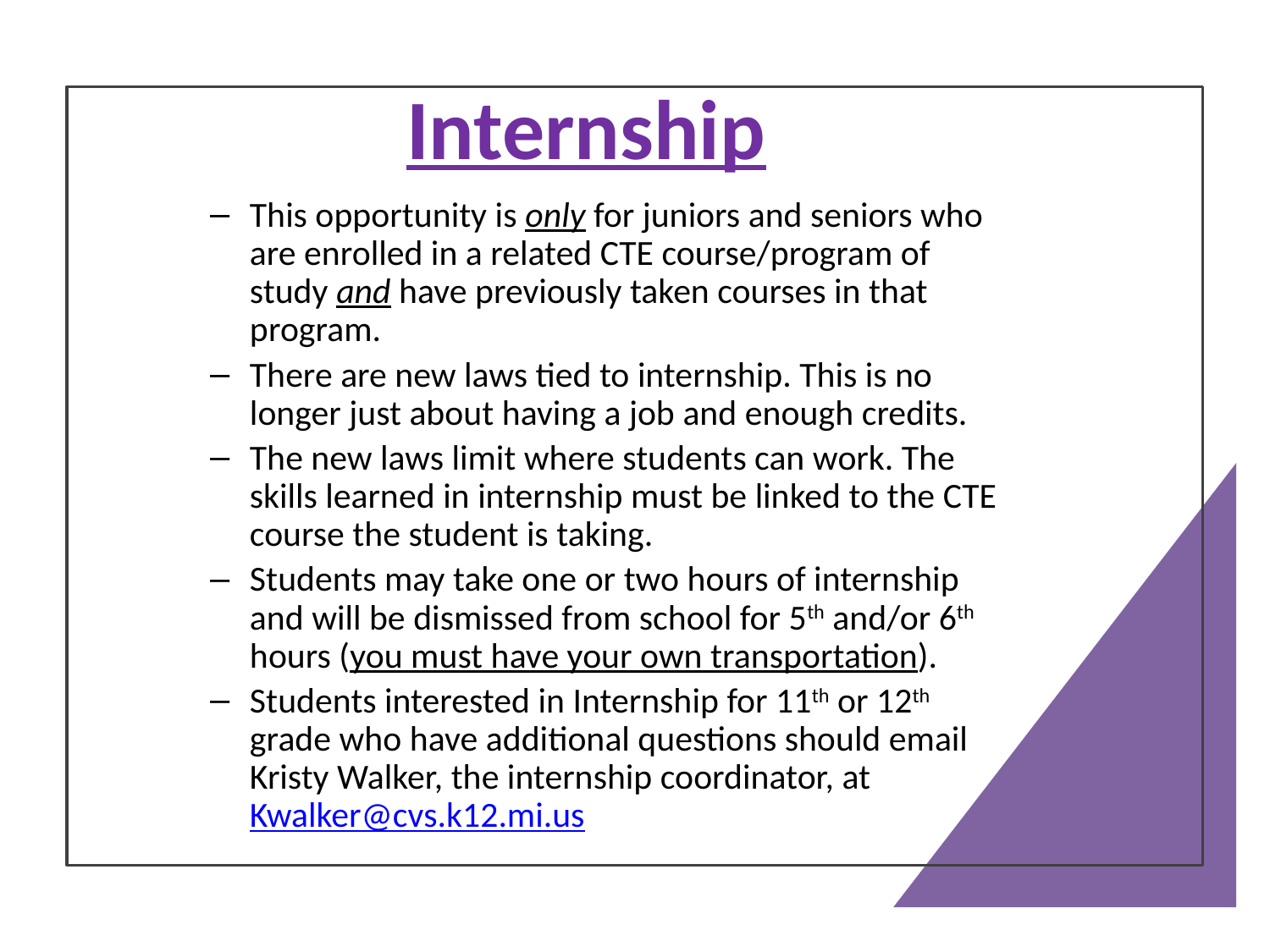

# Internship

This opportunity is only for juniors and seniors who are enrolled in a related CTE course/program of study and have previously taken courses in that program.
There are new laws tied to internship. This is no longer just about having a job and enough credits.
The new laws limit where students can work. The skills learned in internship must be linked to the CTE course the student is taking.
Students may take one or two hours of internship and will be dismissed from school for 5th and/or 6th hours (you must have your own transportation).
Students interested in Internship for 11th or 12th grade who have additional questions should email Kristy Walker, the internship coordinator, at Kwalker@cvs.k12.mi.us